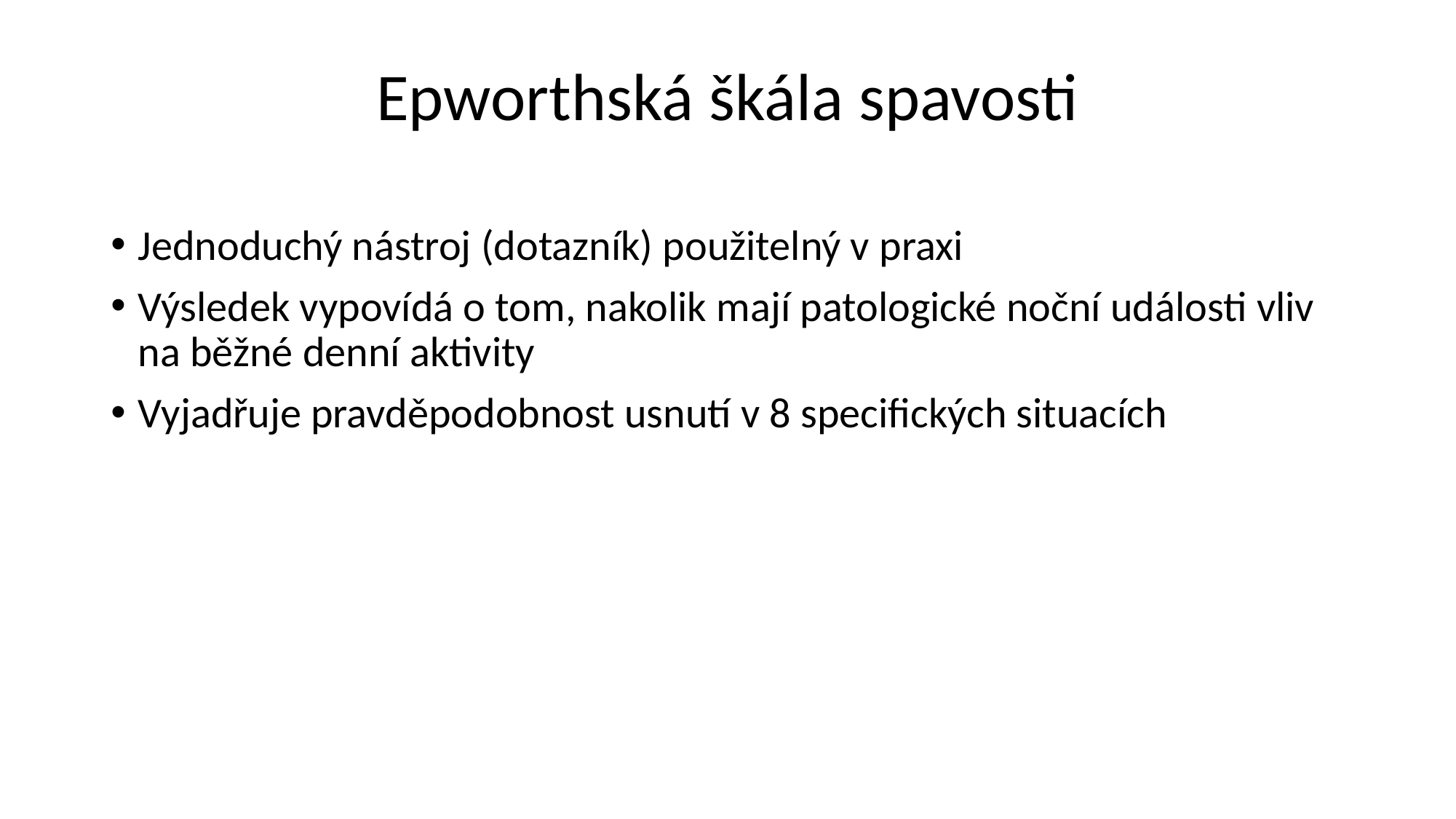

# Epworthská škála spavosti
Jednoduchý nástroj (dotazník) použitelný v praxi
Výsledek vypovídá o tom, nakolik mají patologické noční události vliv na běžné denní aktivity
Vyjadřuje pravděpodobnost usnutí v 8 specifických situacích